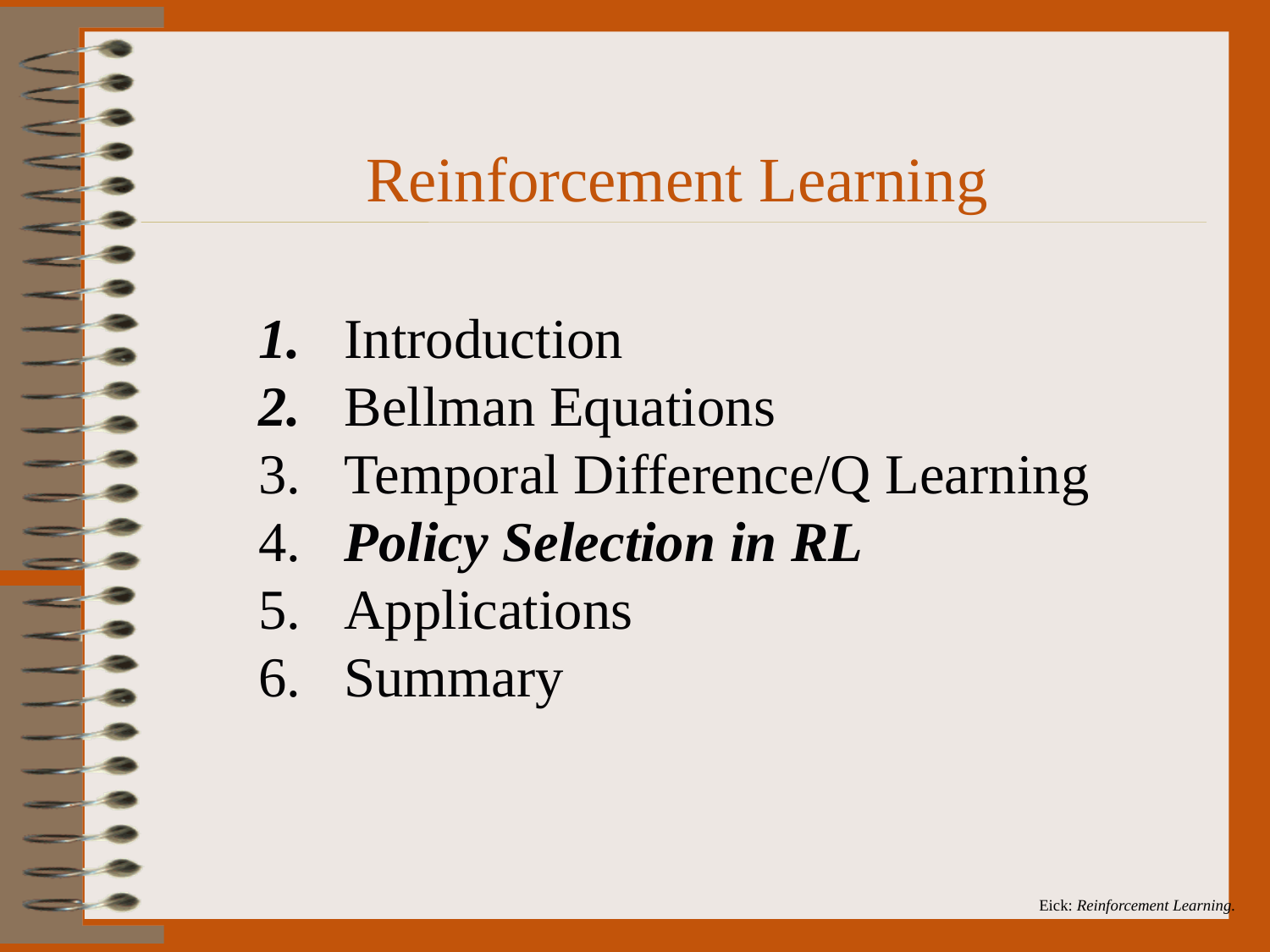

# Reinforcement Learning
 Introduction
 Bellman Equations
 Temporal Difference/Q Learning
 Policy Selection in RL
 Applications
 Summary